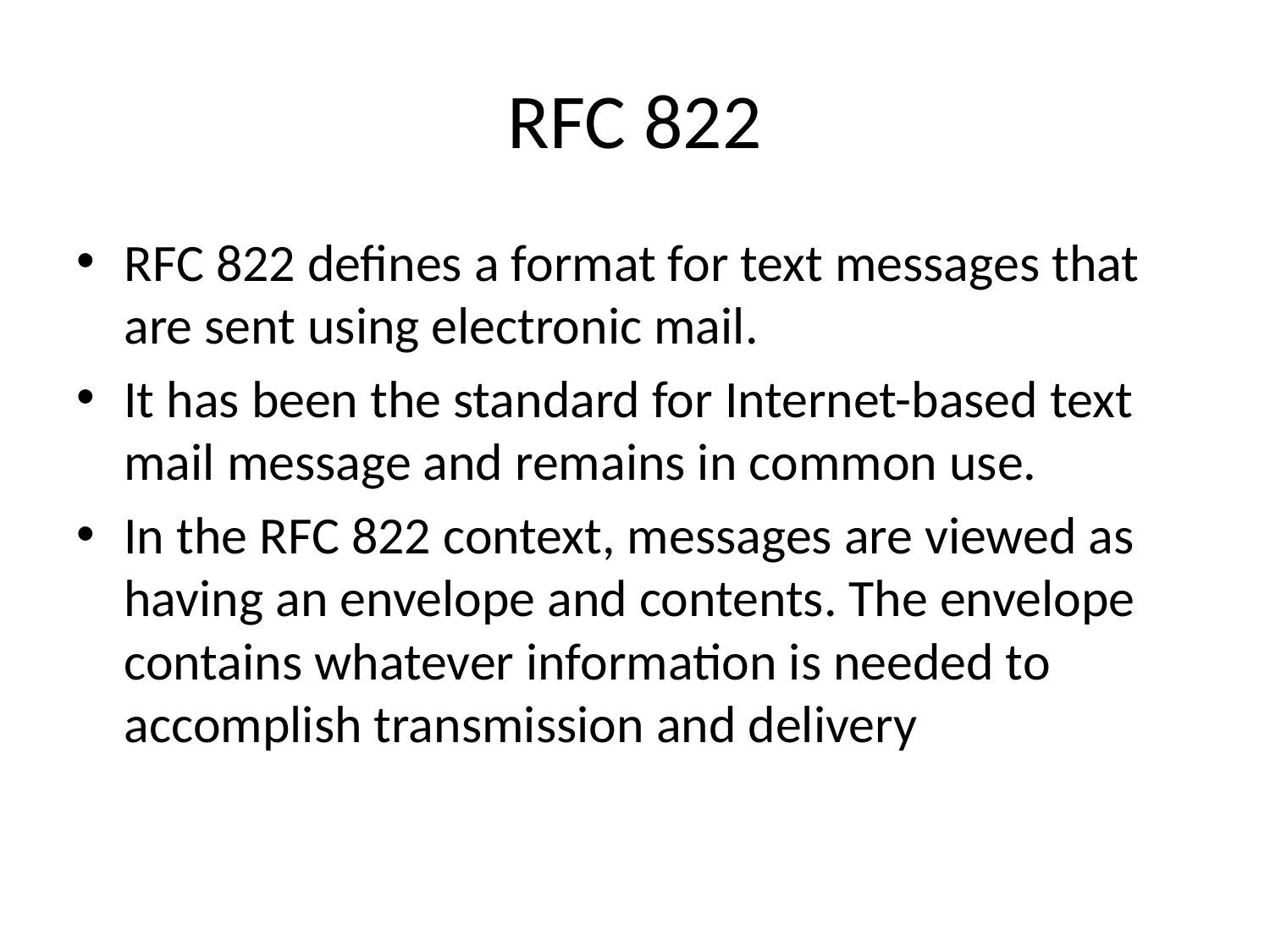

# RFC 822
RFC 822 defines a format for text messages that are sent using electronic mail.
It has been the standard for Internet-based text mail message and remains in common use.
In the RFC 822 context, messages are viewed as having an envelope and contents. The envelope contains whatever information is needed to accomplish transmission and delivery